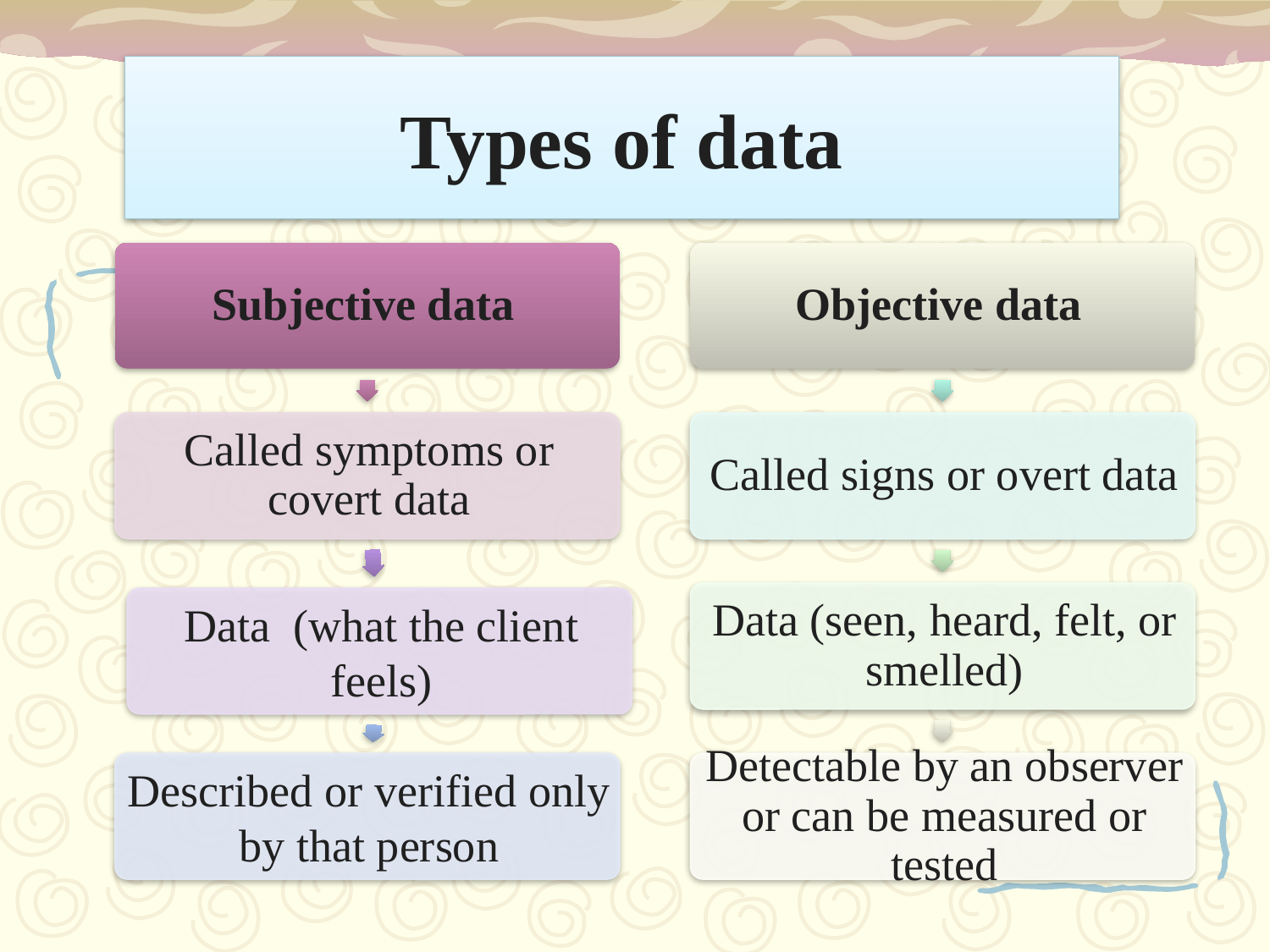

# Types of data
Subjective data
Called symptoms or covert data
Data  (what the client feels)
Described or verified only by that person
Objective data
Called signs or overt data
Data (seen, heard, felt, or smelled)
Detectable by an observer or can be measured or tested